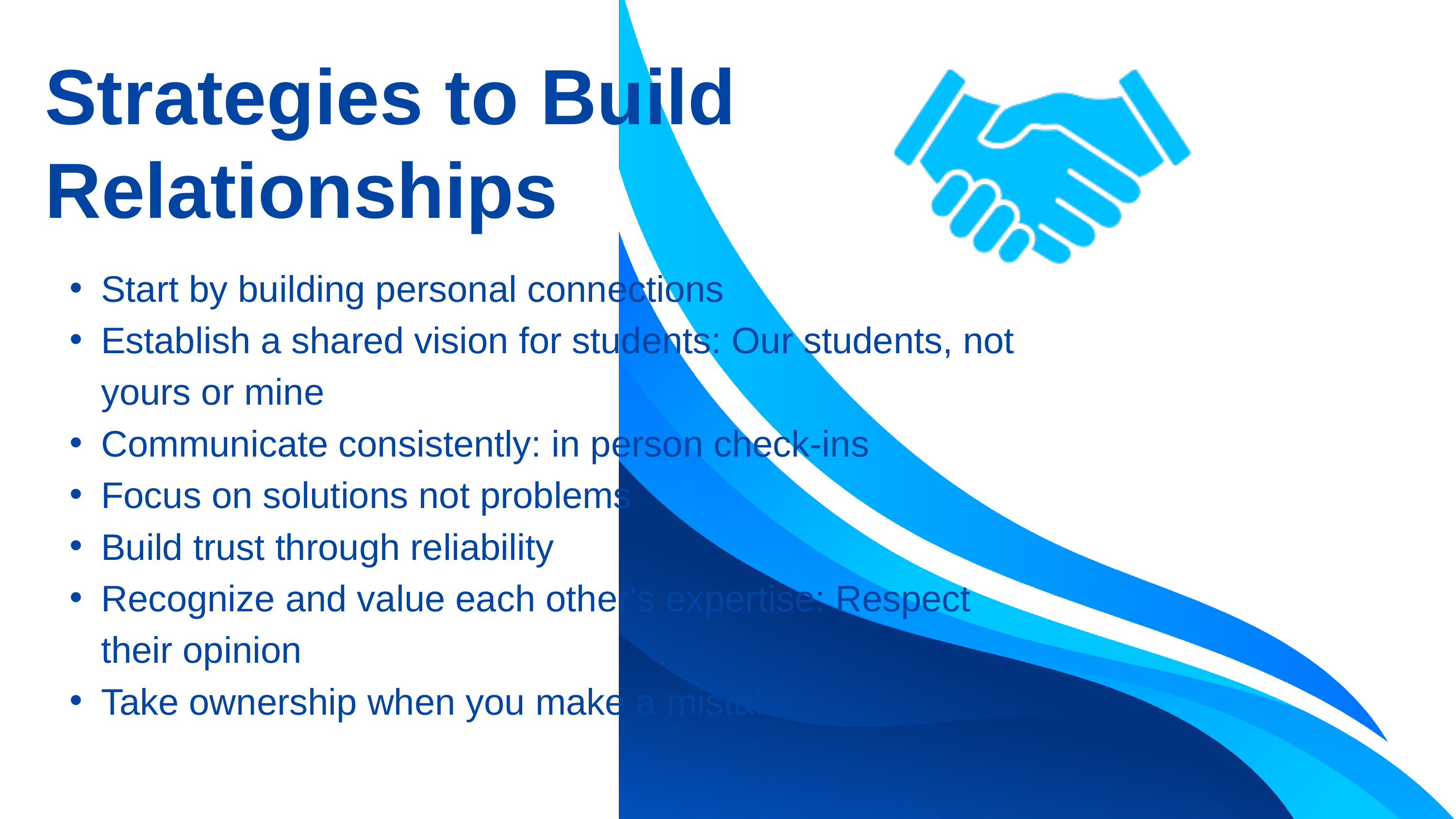

Strategies to Build Relationships

Start by building personal connections
Establish a shared vision for students: Our students, not yours or mine
Communicate consistently: in person check-ins
Focus on solutions not problems
Build trust through reliability
Recognize and value each other's expertise: Respect their opinion
Take ownership when you make a mistake